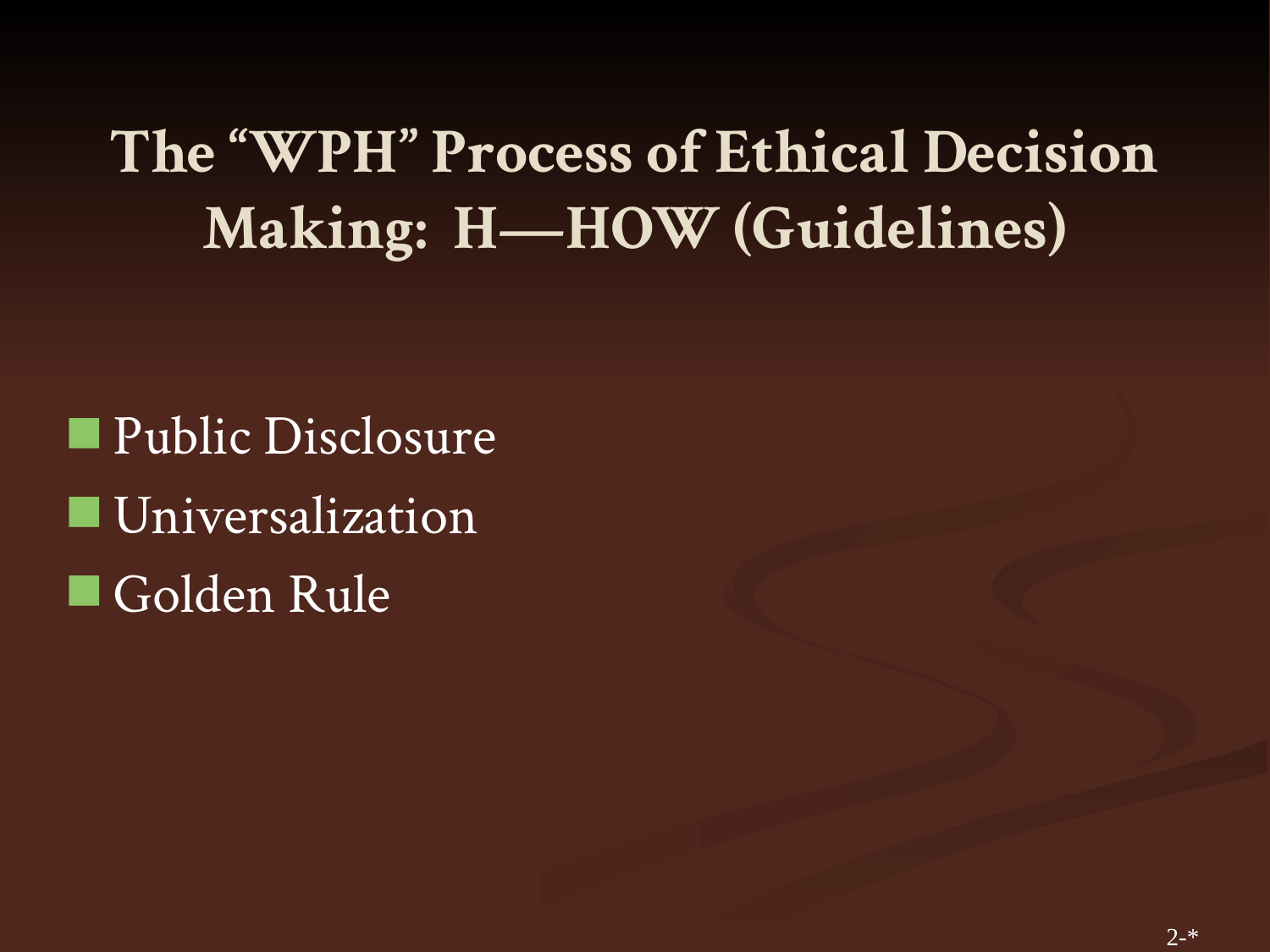

# The “WPH” Process of Ethical Decision Making:  H—HOW (Guidelines)
Public Disclosure
Universalization
Golden Rule
2-*